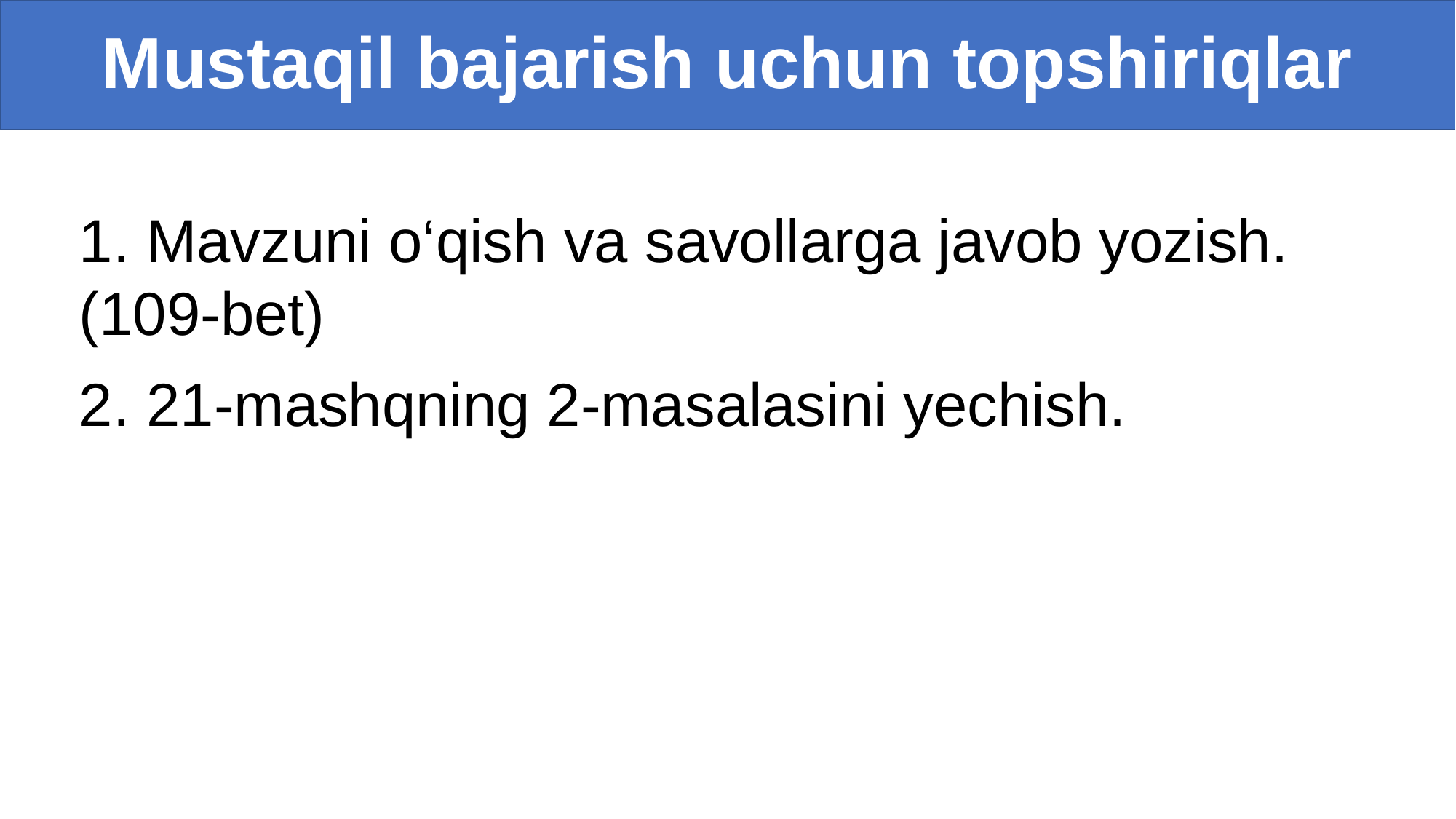

# Mustaqil bajarish uchun topshiriqlar
1. Mavzuni o‘qish va savollarga javob yozish.(109-bet)
2. 21-mashqning 2-masalasini yechish.